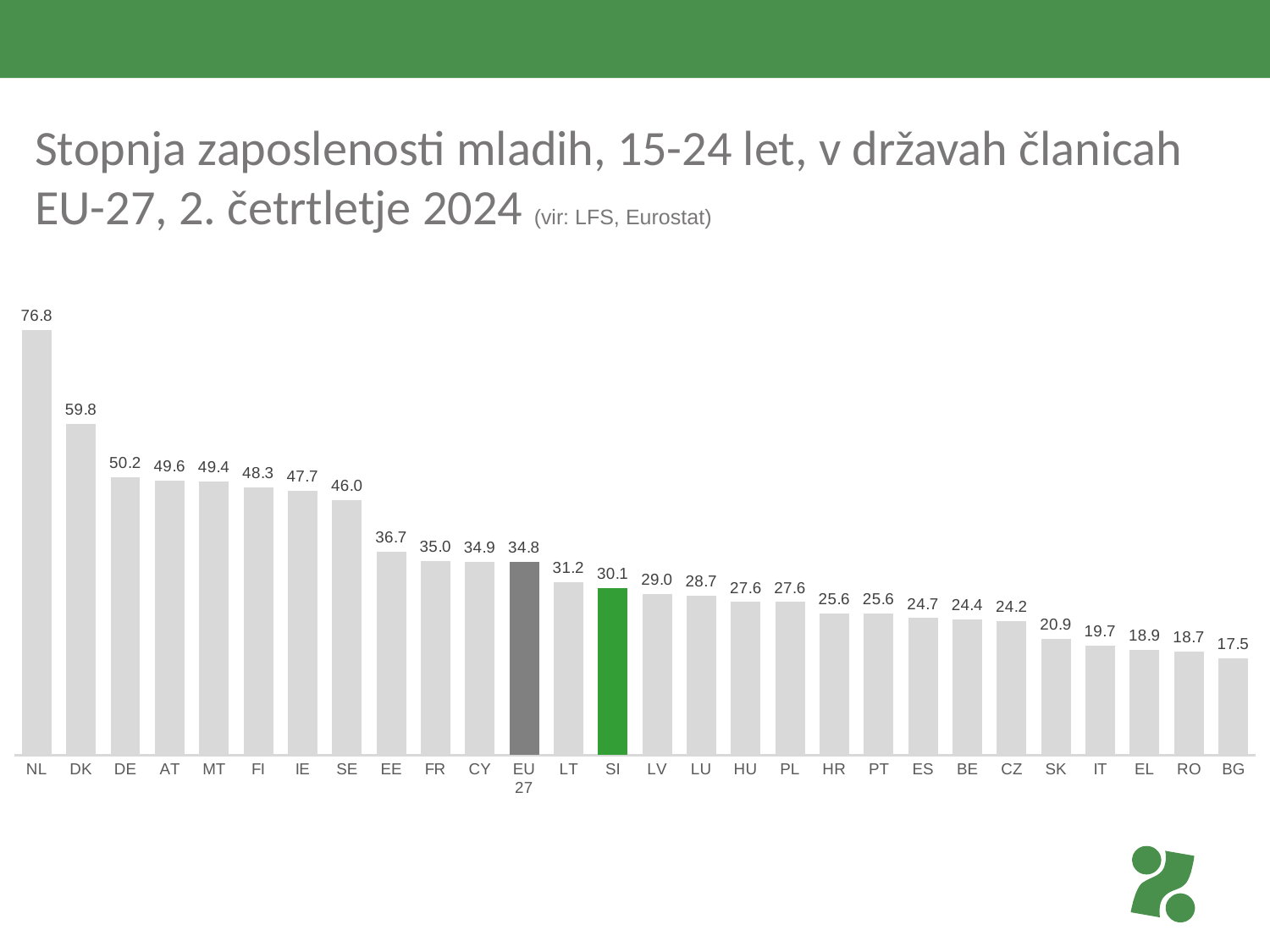

# Stopnja zaposlenosti mladih, 15-24 let, v državah članicah EU-27, 2. četrtletje 2024 (vir: LFS, Eurostat)

### Chart

| Category |  |
|---|---|
| NL | 76.8 |
| DK | 59.8 |
| DE | 50.2 |
| AT | 49.6 |
| MT | 49.4 |
| FI | 48.3 |
| IE | 47.7 |
| SE | 46.0 |
| EE | 36.7 |
| FR | 35.0 |
| CY | 34.9 |
| EU 27 | 34.8 |
| LT | 31.2 |
| SI | 30.1 |
| LV | 29.0 |
| LU | 28.7 |
| HU | 27.6 |
| PL | 27.6 |
| HR | 25.6 |
| PT | 25.6 |
| ES | 24.7 |
| BE | 24.4 |
| CZ | 24.2 |
| SK | 20.9 |
| IT | 19.7 |
| EL | 18.9 |
| RO | 18.7 |
| BG | 17.5 |